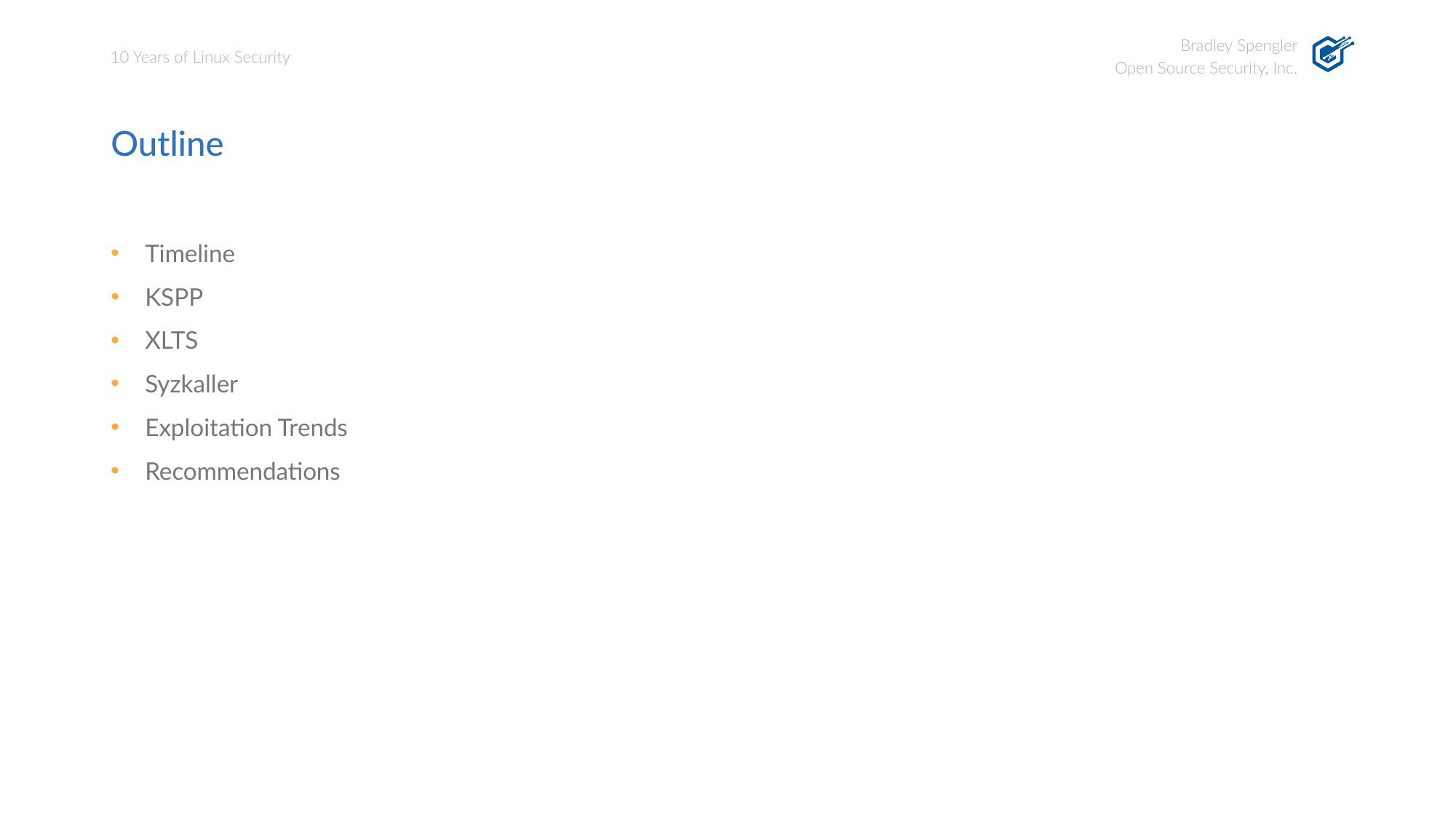

# Outline
Timeline
KSPP
XLTS
Syzkaller
Exploitation Trends
Recommendations